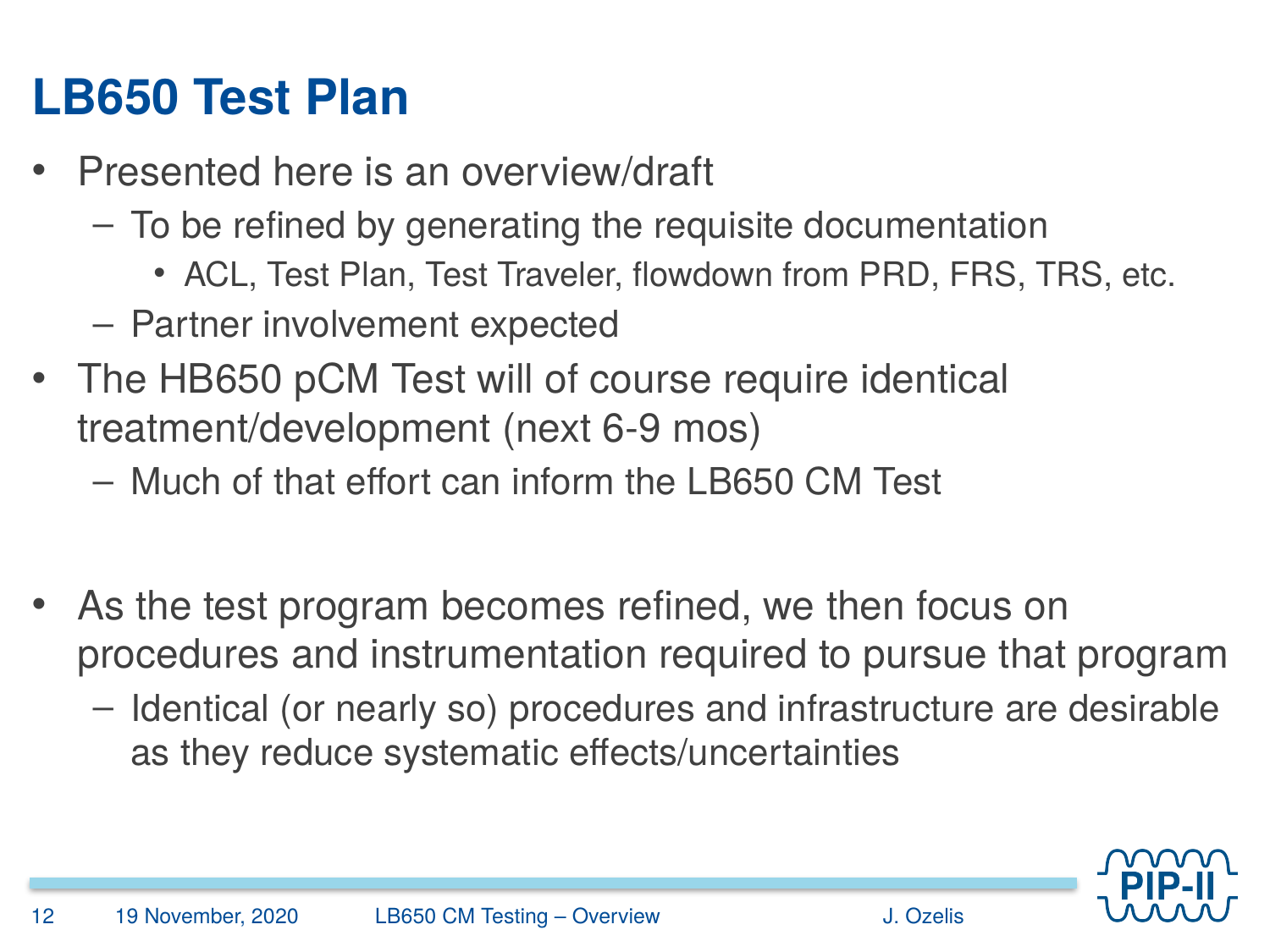

# LB650 Test Plan
Presented here is an overview/draft
To be refined by generating the requisite documentation
ACL, Test Plan, Test Traveler, flowdown from PRD, FRS, TRS, etc.
Partner involvement expected
The HB650 pCM Test will of course require identical treatment/development (next 6-9 mos)
Much of that effort can inform the LB650 CM Test

As the test program becomes refined, we then focus on procedures and instrumentation required to pursue that program
Identical (or nearly so) procedures and infrastructure are desirable as they reduce systematic effects/uncertainties

12
19 November, 2020
LB650 CM Testing – Overview		J. Ozelis